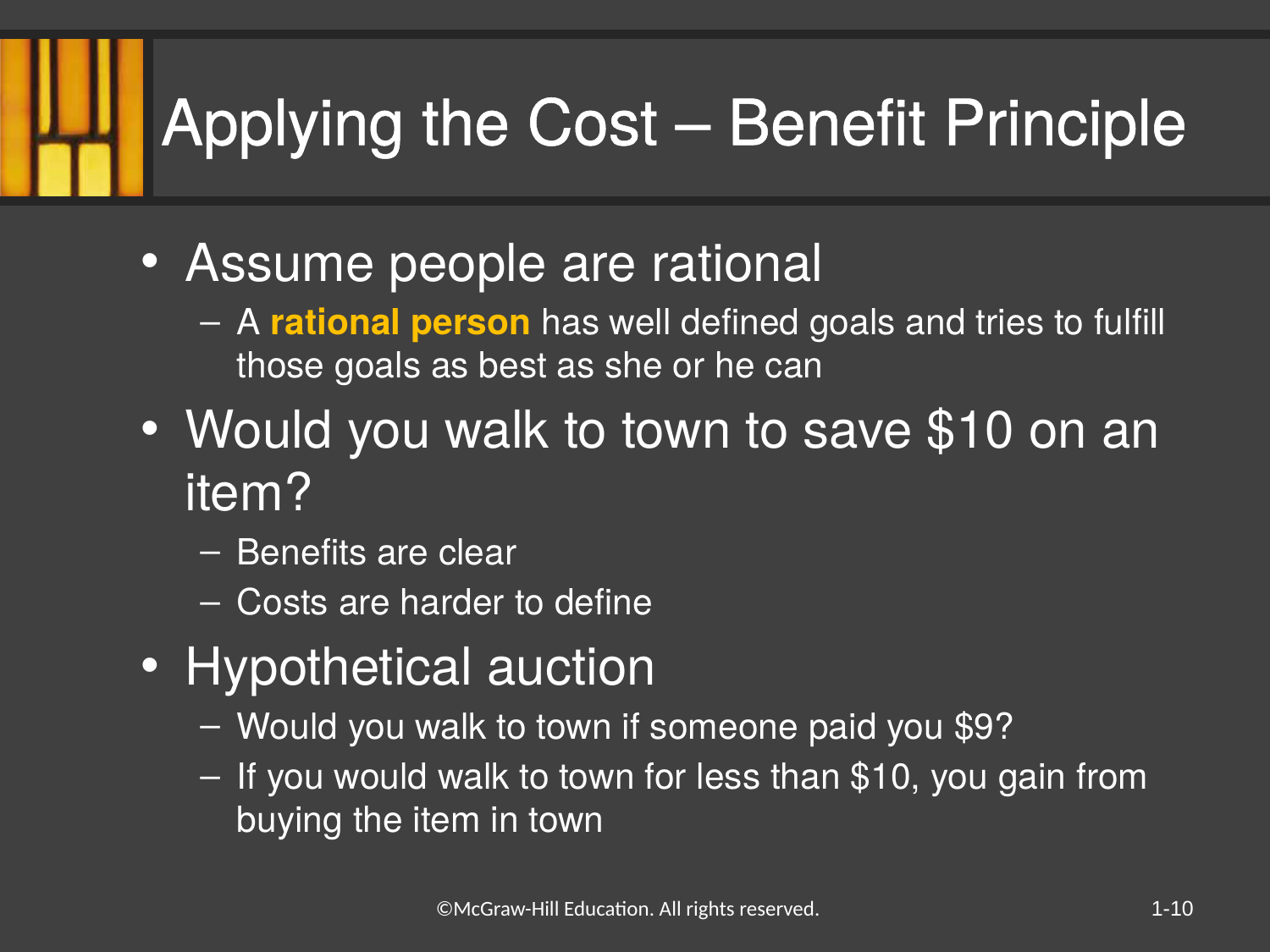

# Applying the Cost – Benefit Principle
Assume people are rational
A rational person has well defined goals and tries to fulfill those goals as best as she or he can
Would you walk to town to save $10 on an item?
Benefits are clear
Costs are harder to define
Hypothetical auction
Would you walk to town if someone paid you $9?
If you would walk to town for less than $10, you gain from buying the item in town
1-10
©McGraw-Hill Education. All rights reserved.